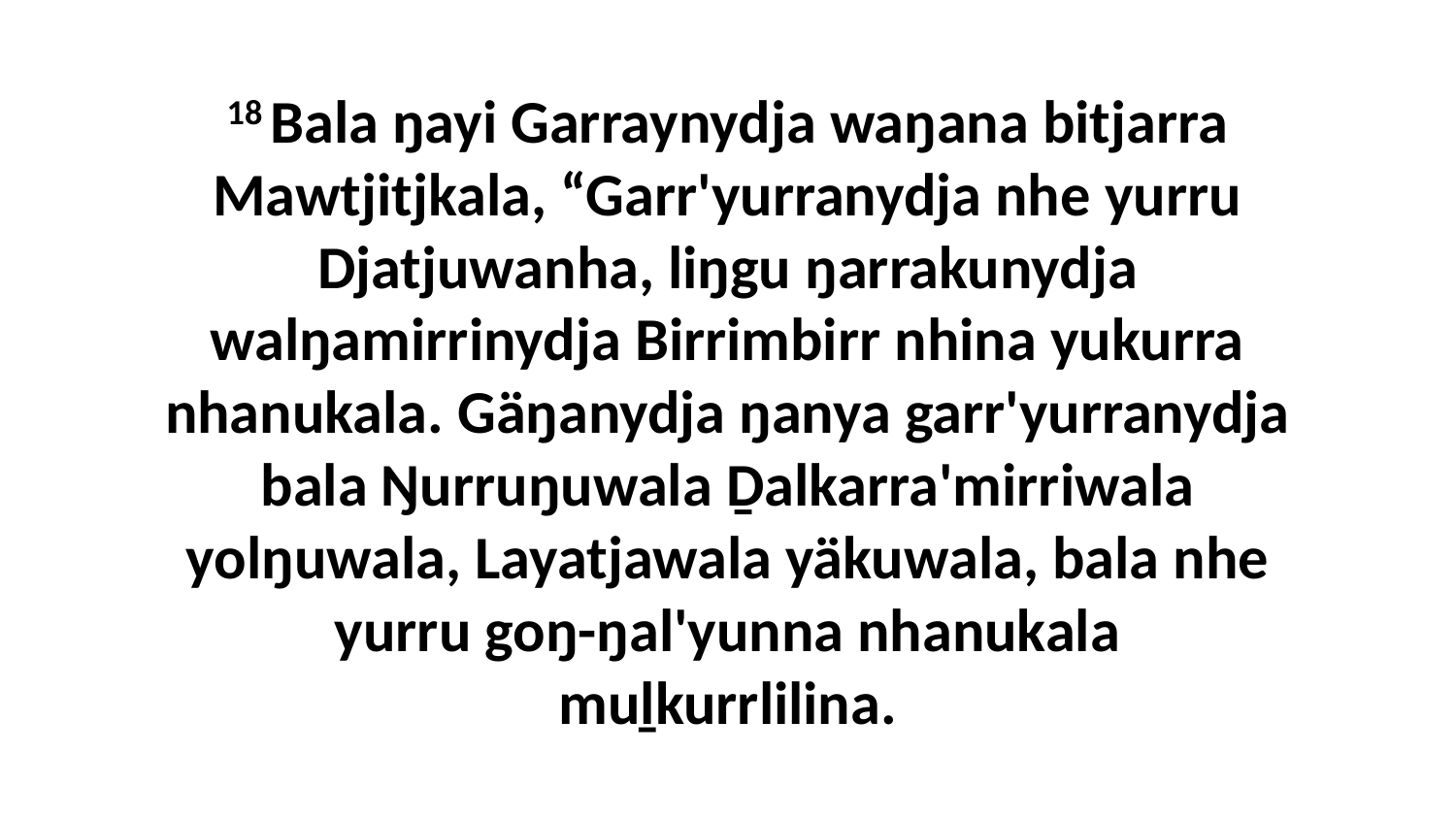

18 Bala ŋayi Garraynydja waŋana bitjarra Mawtjitjkala, “Garr'yurranydja nhe yurru Djatjuwanha, liŋgu ŋarrakunydja walŋamirrinydja Birrimbirr nhina yukurra nhanukala. Gäŋanydja ŋanya garr'yurranydja bala Ŋurruŋuwala Ḏalkarra'mirriwala yolŋuwala, Layatjawala yäkuwala, bala nhe yurru goŋ-ŋal'yunna nhanukala muḻkurrlilina.